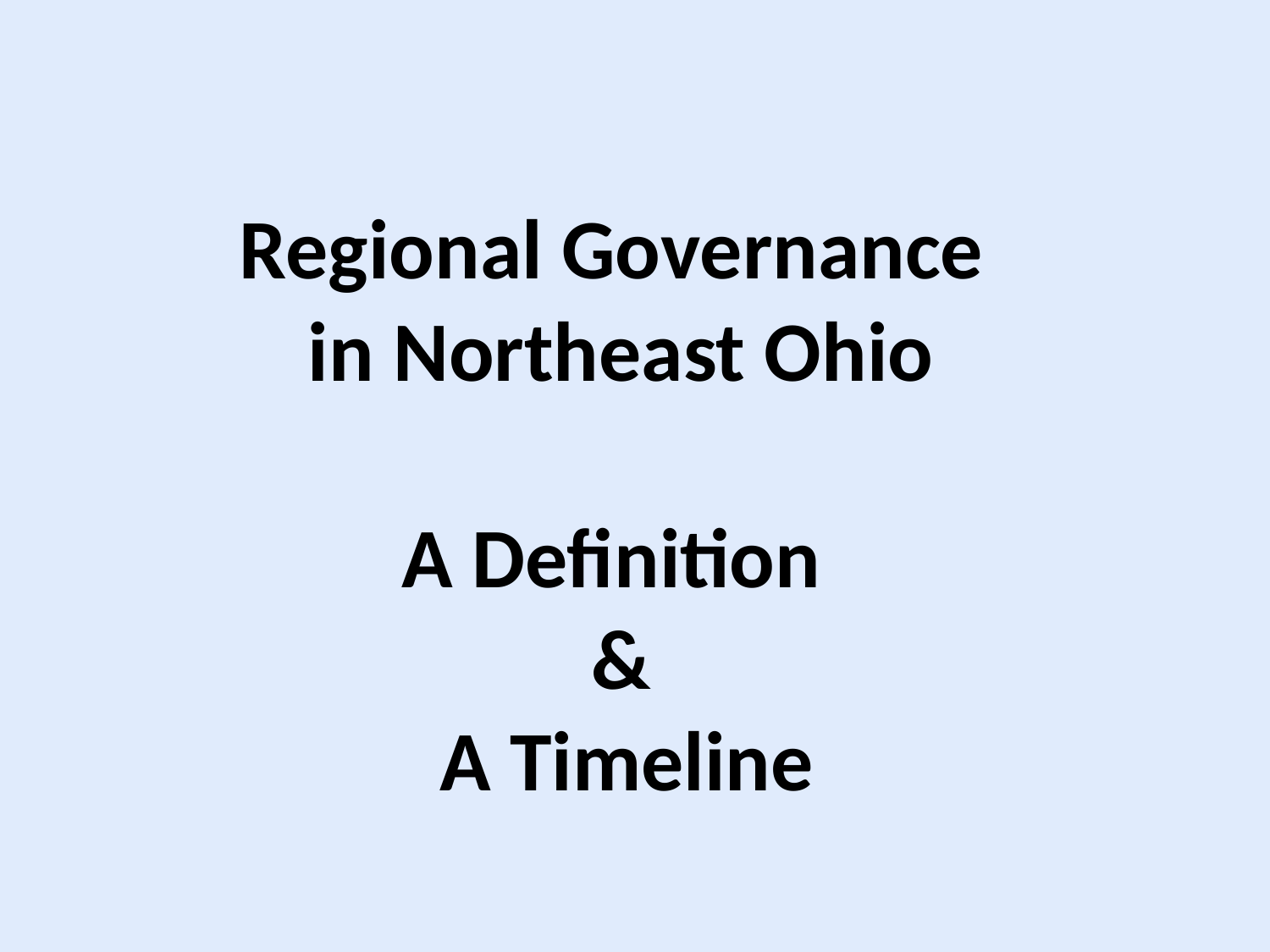

# Regional Governance in Northeast Ohio
A Definition
&
  A Timeline